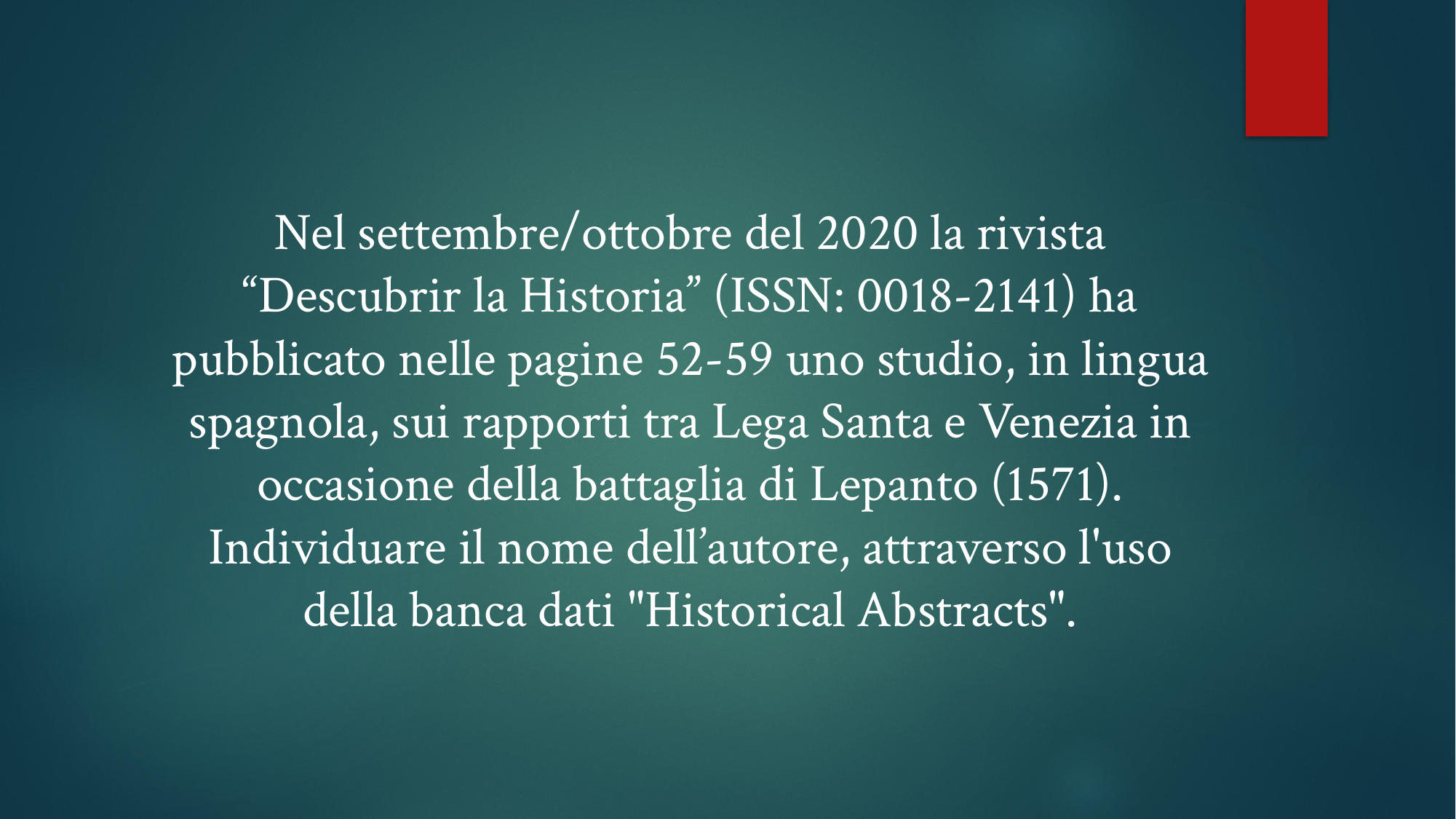

#
Nel settembre/ottobre del 2020 la rivista “Descubrir la Historia” (ISSN: 0018-2141) ha pubblicato nelle pagine 52-59 uno studio, in lingua spagnola, sui rapporti tra Lega Santa e Venezia in occasione della battaglia di Lepanto (1571). Individuare il nome dell’autore, attraverso l'uso della banca dati "Historical Abstracts".